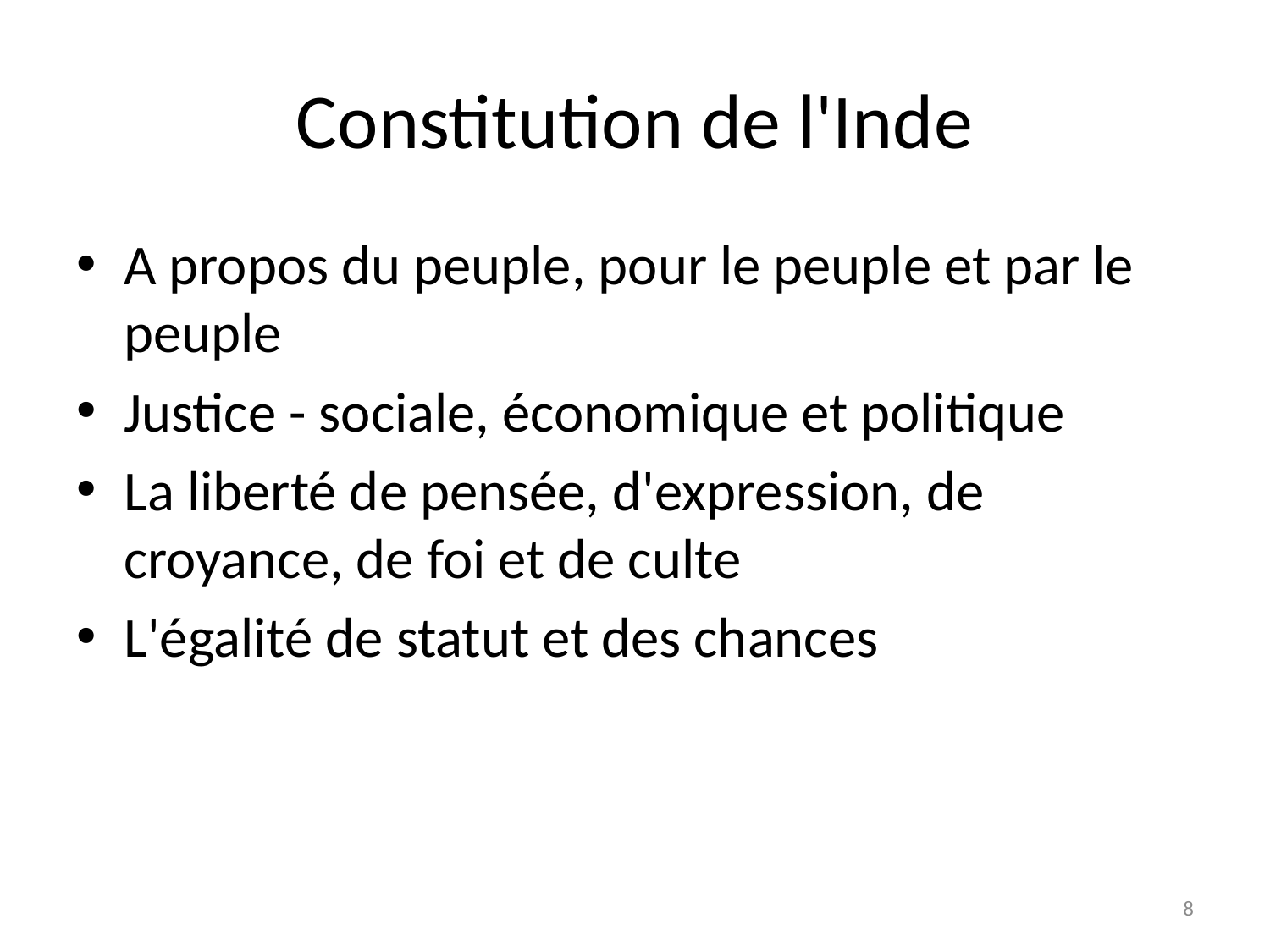

# Constitution de l'Inde
A propos du peuple, pour le peuple et par le peuple
Justice - sociale, économique et politique
La liberté de pensée, d'expression, de croyance, de foi et de culte
L'égalité de statut et des chances
8